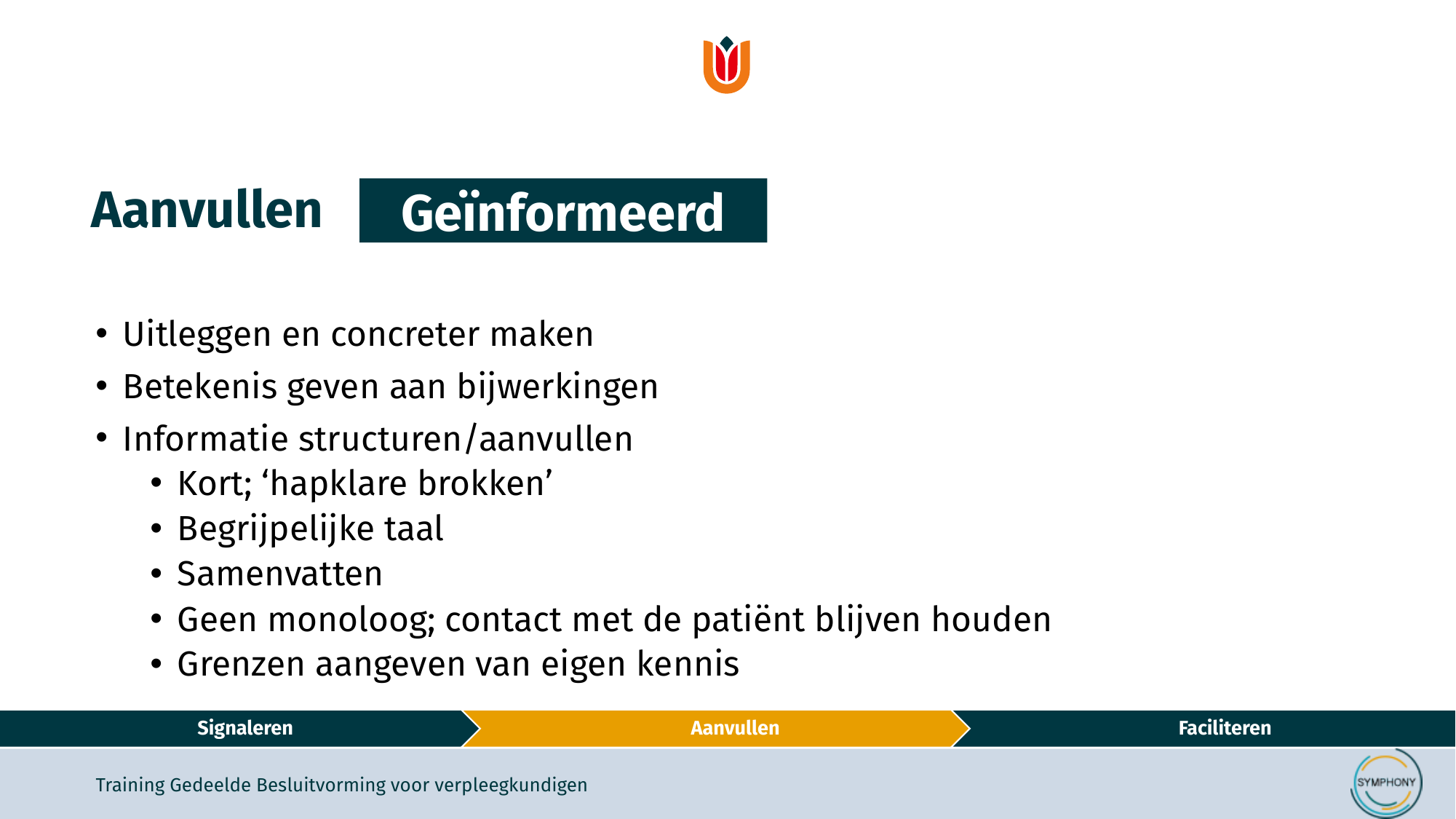

# Aanvullen
Geïnformeerd
Uitleggen en concreter maken
Betekenis geven aan bijwerkingen
Informatie structuren/aanvullen
Kort; ‘hapklare brokken’
Begrijpelijke taal
Samenvatten
Geen monoloog; contact met de patiënt blijven houden
Grenzen aangeven van eigen kennis
Signaleren
Aanvullen
Faciliteren
Training Gedeelde Besluitvorming voor verpleegkundigen